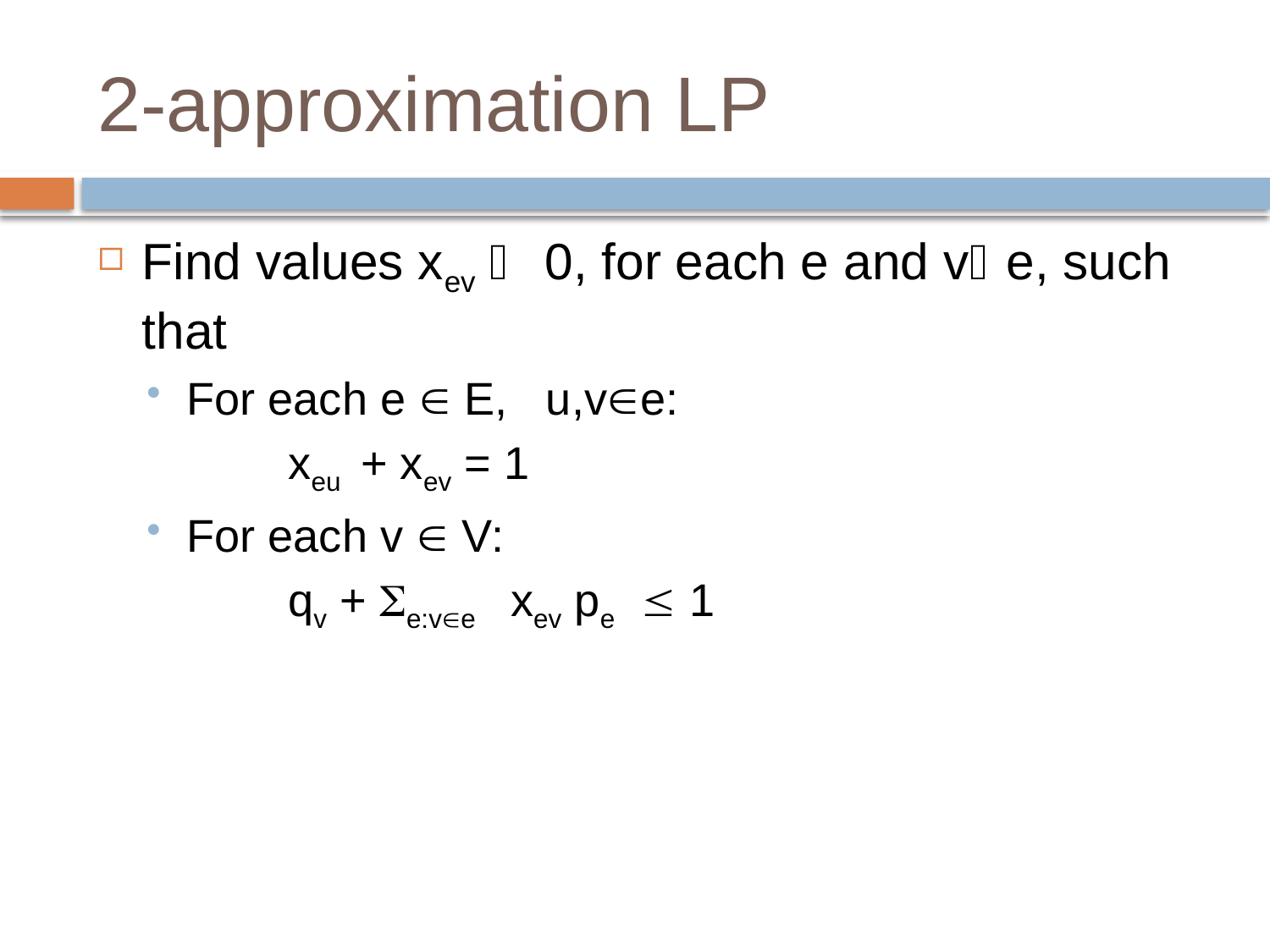

# 2-approximation LP
Find values xev ≥ 0, for each e and v∈e, such that
For each e ∈ E,   u,v∈e:
	xeu  + xev = 1
For each v ∈ V:
	qv + Σe:v∈e    xev pe  ≤ 1